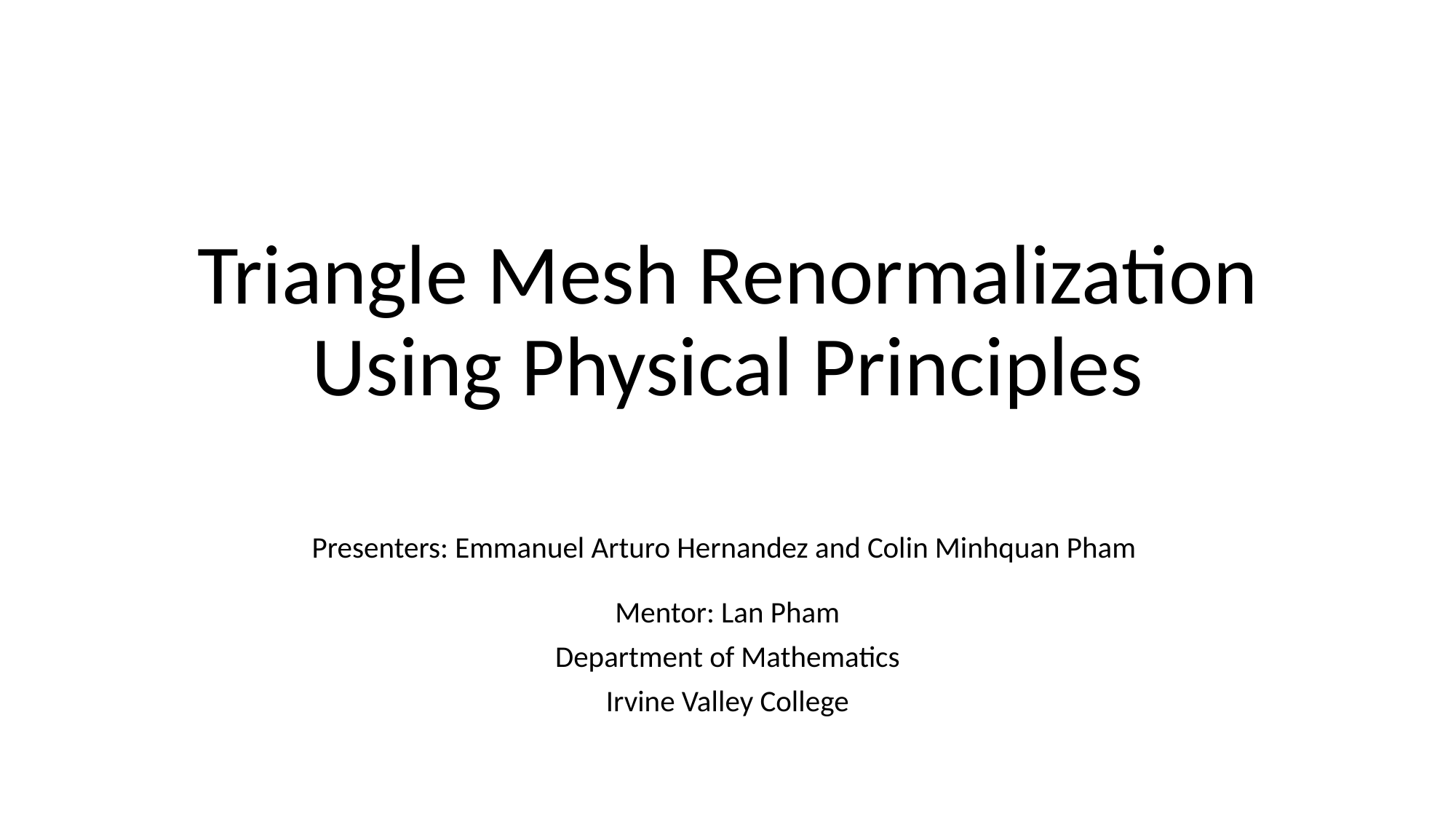

# Triangle Mesh Renormalization Using Physical Principles
Presenters: Emmanuel Arturo Hernandez and Colin Minhquan Pham

Mentor: Lan Pham
Department of Mathematics
Irvine Valley College